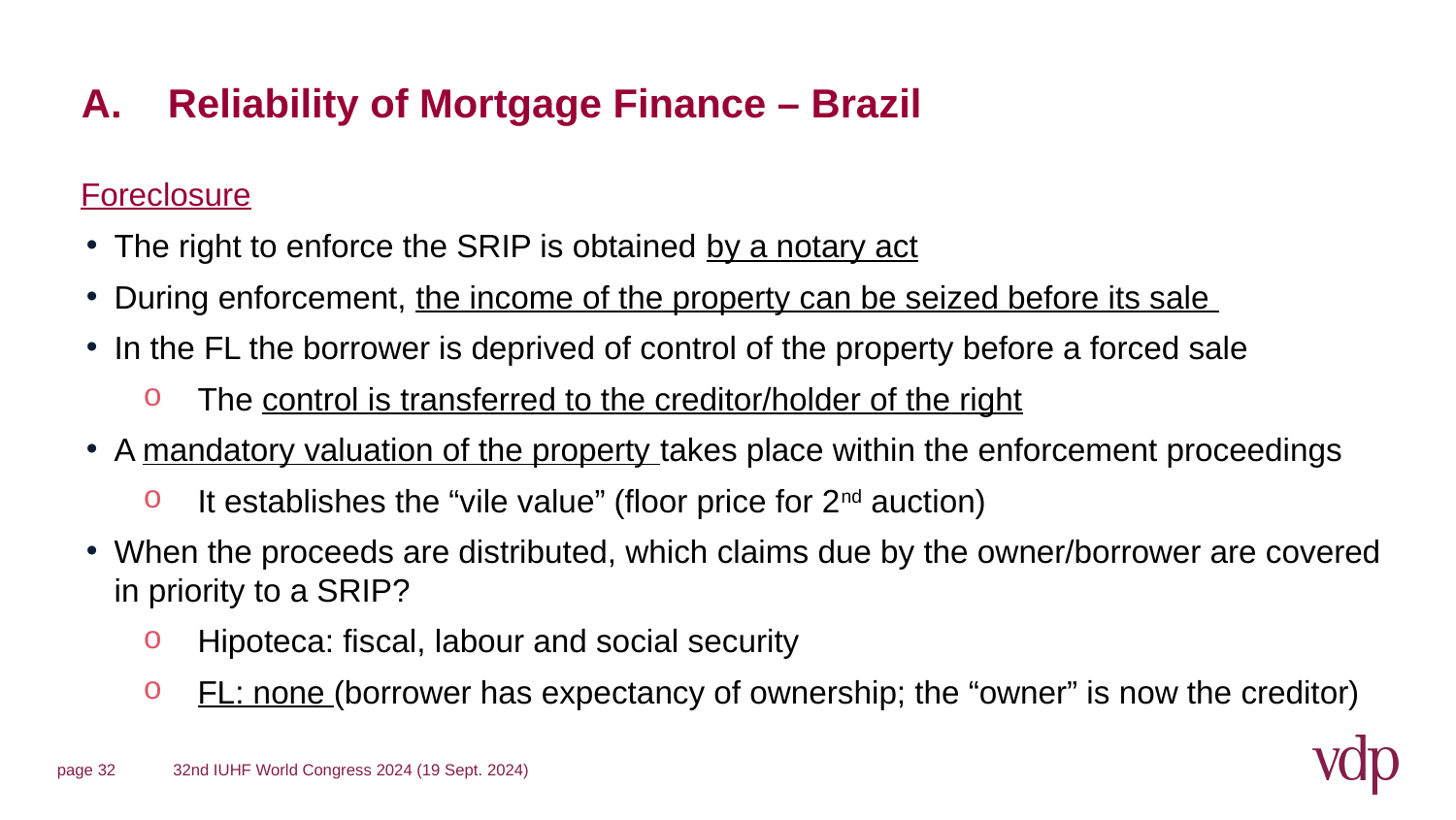

A. 	Reliability of Mortgage Finance – Brazil

  Foreclosure
The right to enforce the SRIP is obtained by a notary act
During enforcement, the income of the property can be seized before its sale
In the FL the borrower is deprived of control of the property before a forced sale
The control is transferred to the creditor/holder of the right
A mandatory valuation of the property takes place within the enforcement proceedings
It establishes the “vile value” (floor price for 2nd auction)
When the proceeds are distributed, which claims due by the owner/borrower are covered in priority to a SRIP?
Hipoteca: fiscal, labour and social security
FL: none (borrower has expectancy of ownership; the “owner” is now the creditor)

page 32
32nd IUHF World Congress 2024 (19 Sept. 2024)